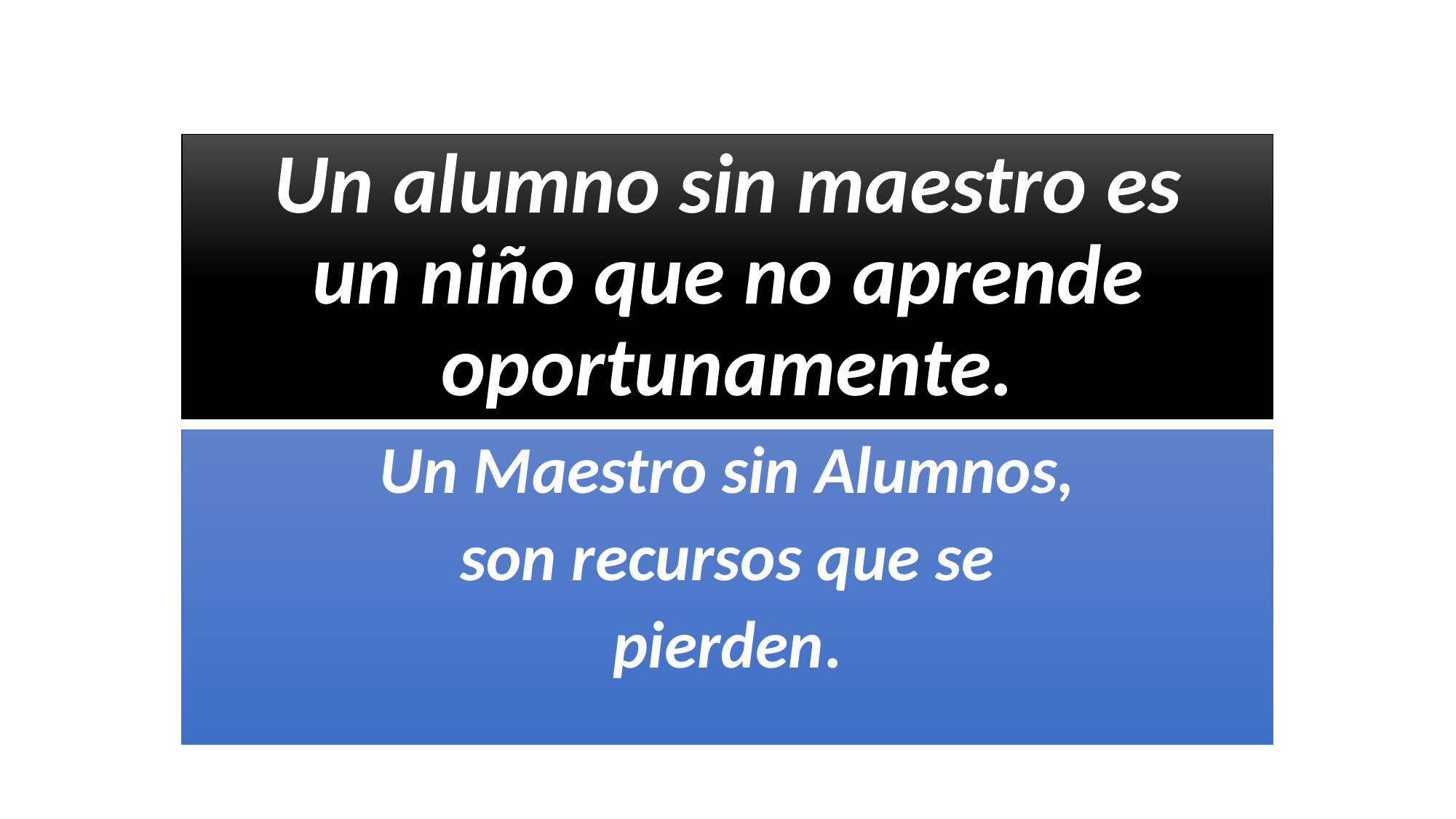

# Un alumno sin maestro es un niño que no aprende oportunamente.
Un Maestro sin Alumnos,
son recursos que se
pierden.